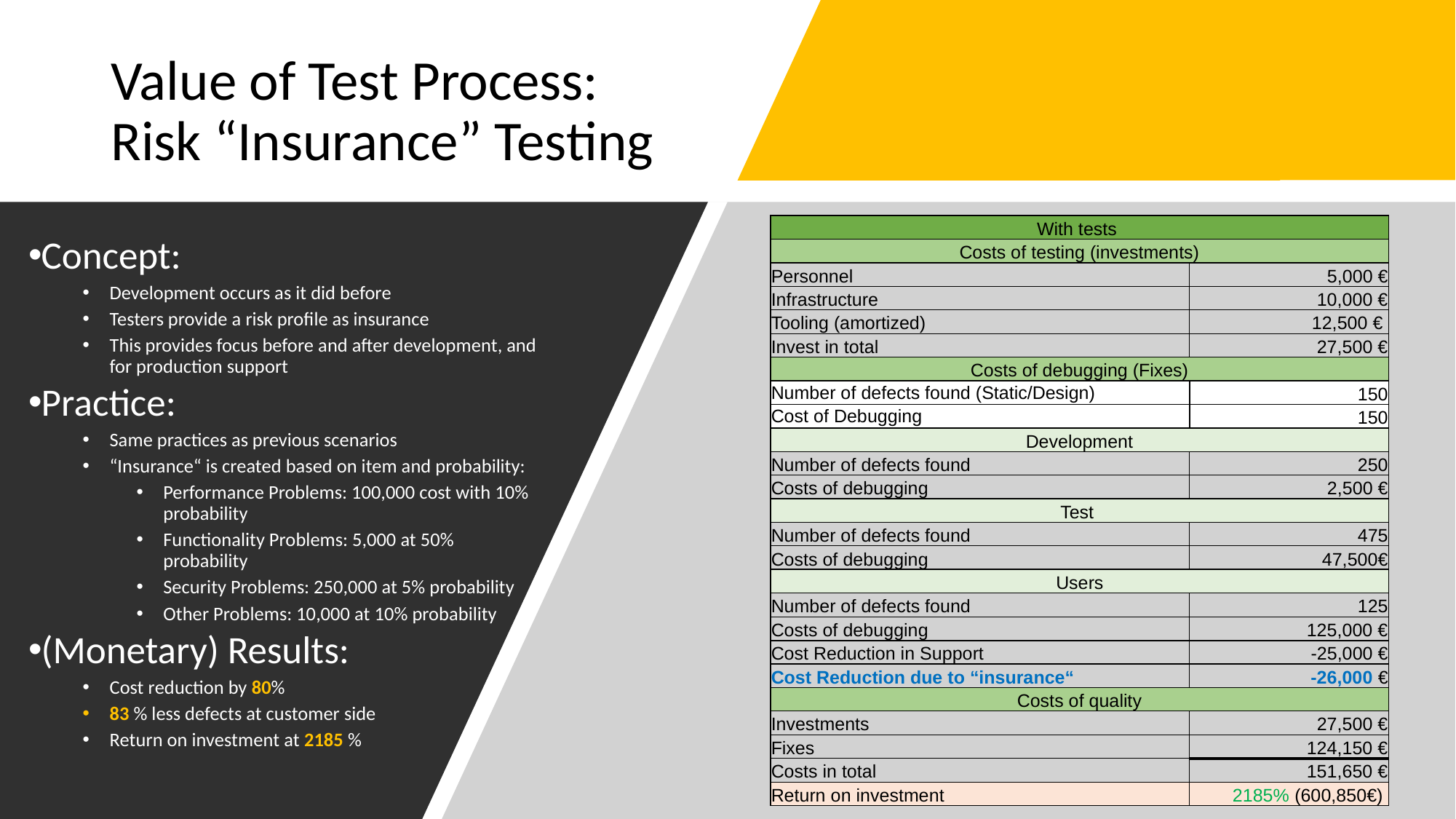

# Value of Test Process: Risk “Insurance” Testing

| With tests |  |
| --- | --- |
| Costs of testing (investments) |  |
| Personnel | 5,000 € |
| Infrastructure | 10,000 € |
| Tooling (amortized) | 12,500 € |
| Invest in total | 27,500 € |
| Costs of debugging (Fixes) |  |
| Number of defects found (Static/Design) | 150 |
| Cost of Debugging | 150 |
| Development |  |
| Number of defects found | 250 |
| Costs of debugging | 2,500 € |
| Test |  |
| Number of defects found | 475 |
| Costs of debugging | 47,500€ |
| Users |  |
| Number of defects found | 125 |
| Costs of debugging | 125,000 € |
| Cost Reduction in Support | -25,000 € |
| Cost Reduction due to “insurance“ | -26,000 € |
| Costs of quality |  |
| Investments | 27,500 € |
| Fixes | 124,150 € |
| Costs in total | 151,650 € |
| Return on investment | 2185% (600,850€) |
Concept:
Development occurs as it did before
Testers provide a risk profile as insurance
This provides focus before and after development, and for production support
Practice:
Same practices as previous scenarios
“Insurance“ is created based on item and probability:
Performance Problems: 100,000 cost with 10% probability
Functionality Problems: 5,000 at 50% probability
Security Problems: 250,000 at 5% probability
Other Problems: 10,000 at 10% probability
(Monetary) Results:
Cost reduction by 80%
83 % less defects at customer side
Return on investment at 2185 %